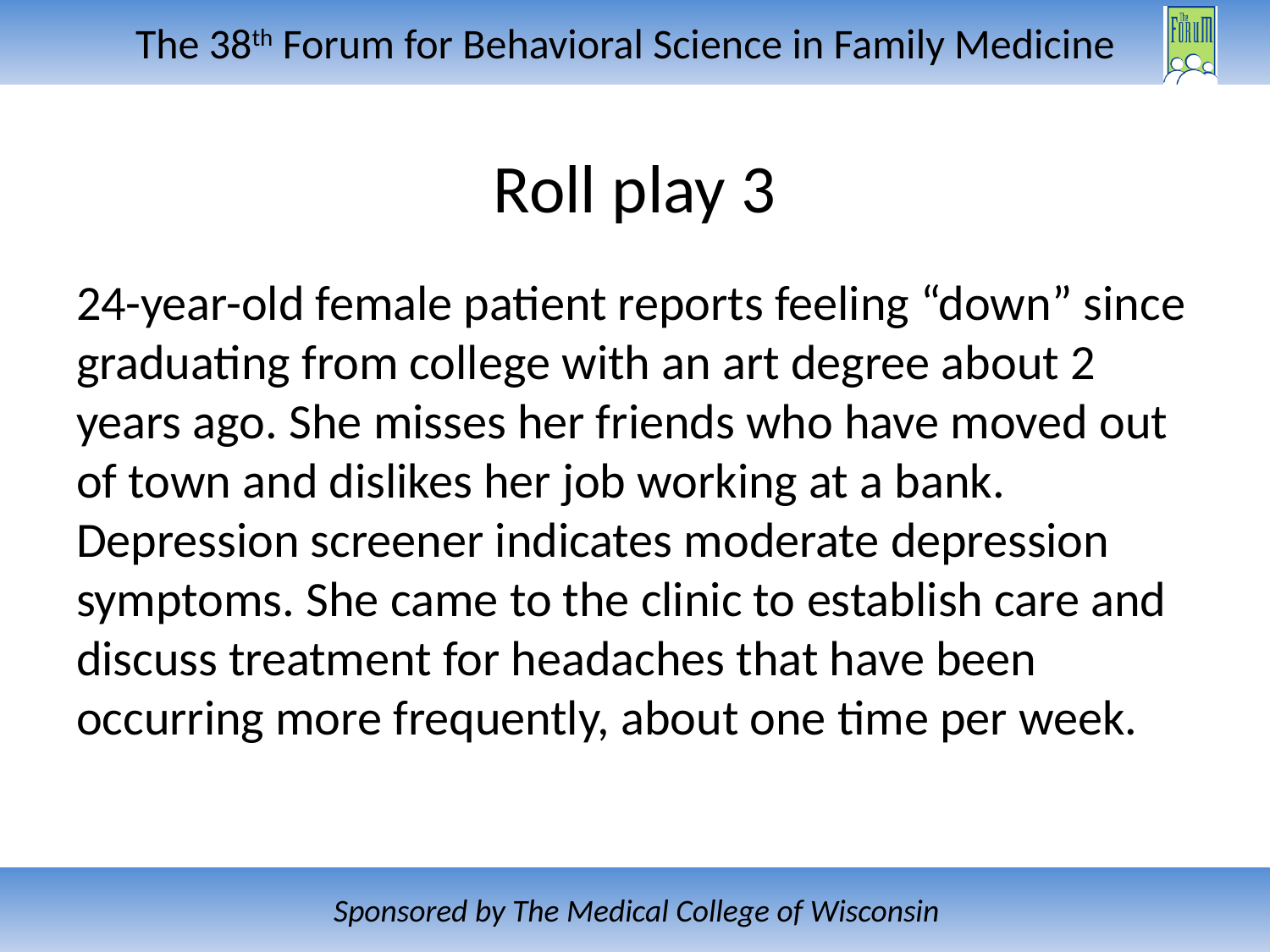

# Roll play 3
24-year-old female patient reports feeling “down” since graduating from college with an art degree about 2 years ago. She misses her friends who have moved out of town and dislikes her job working at a bank. Depression screener indicates moderate depression symptoms. She came to the clinic to establish care and discuss treatment for headaches that have been occurring more frequently, about one time per week.